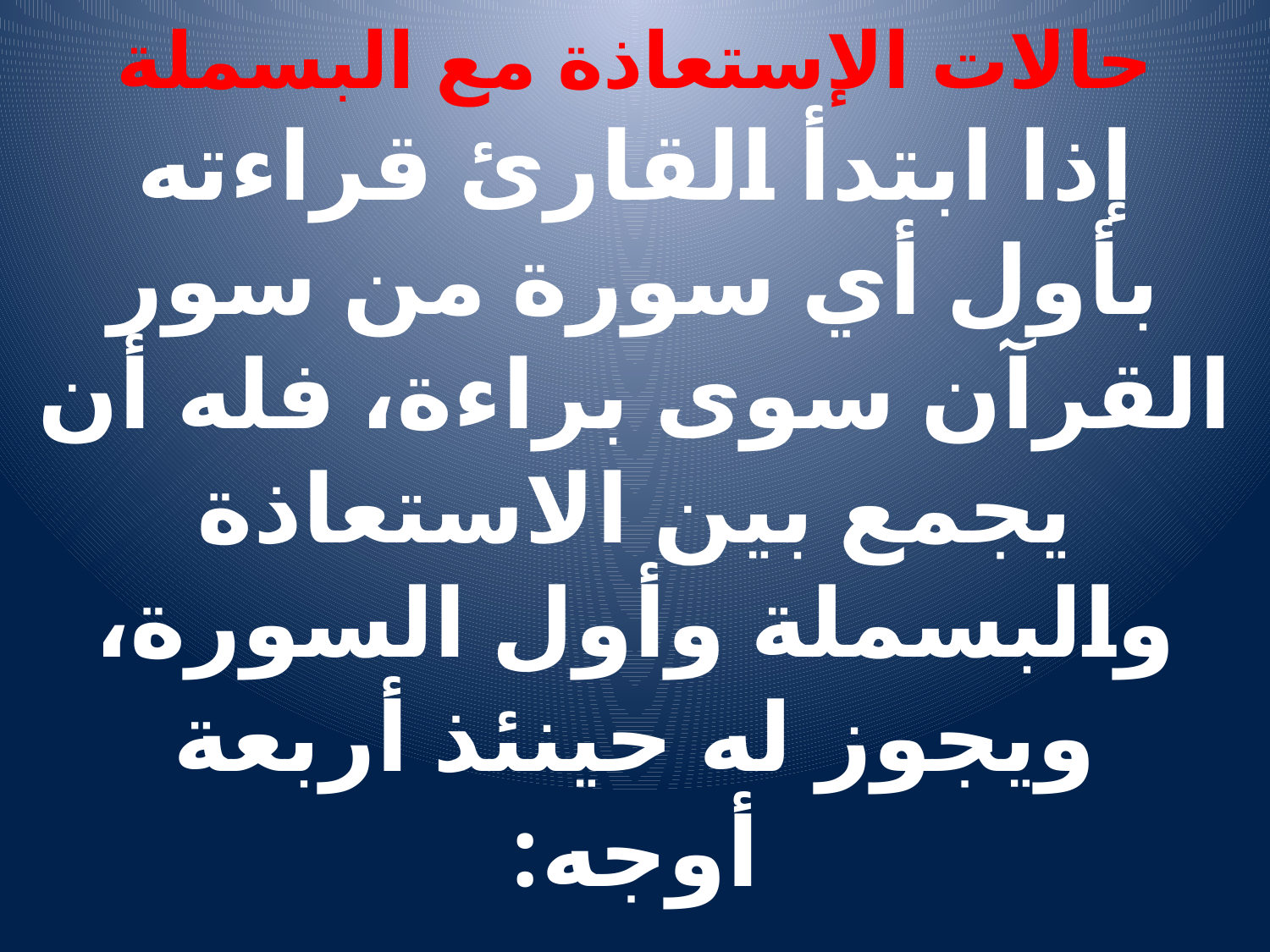

# حالات الإستعاذة مع البسملة إذا ابتدأ القارئ قراءته بأول أي سورة من سور القرآن سوى براءة، فله أن يجمع بين الاستعاذة والبسملة وأول السورة، ويجوز له حينئذ أربعة أوجه: